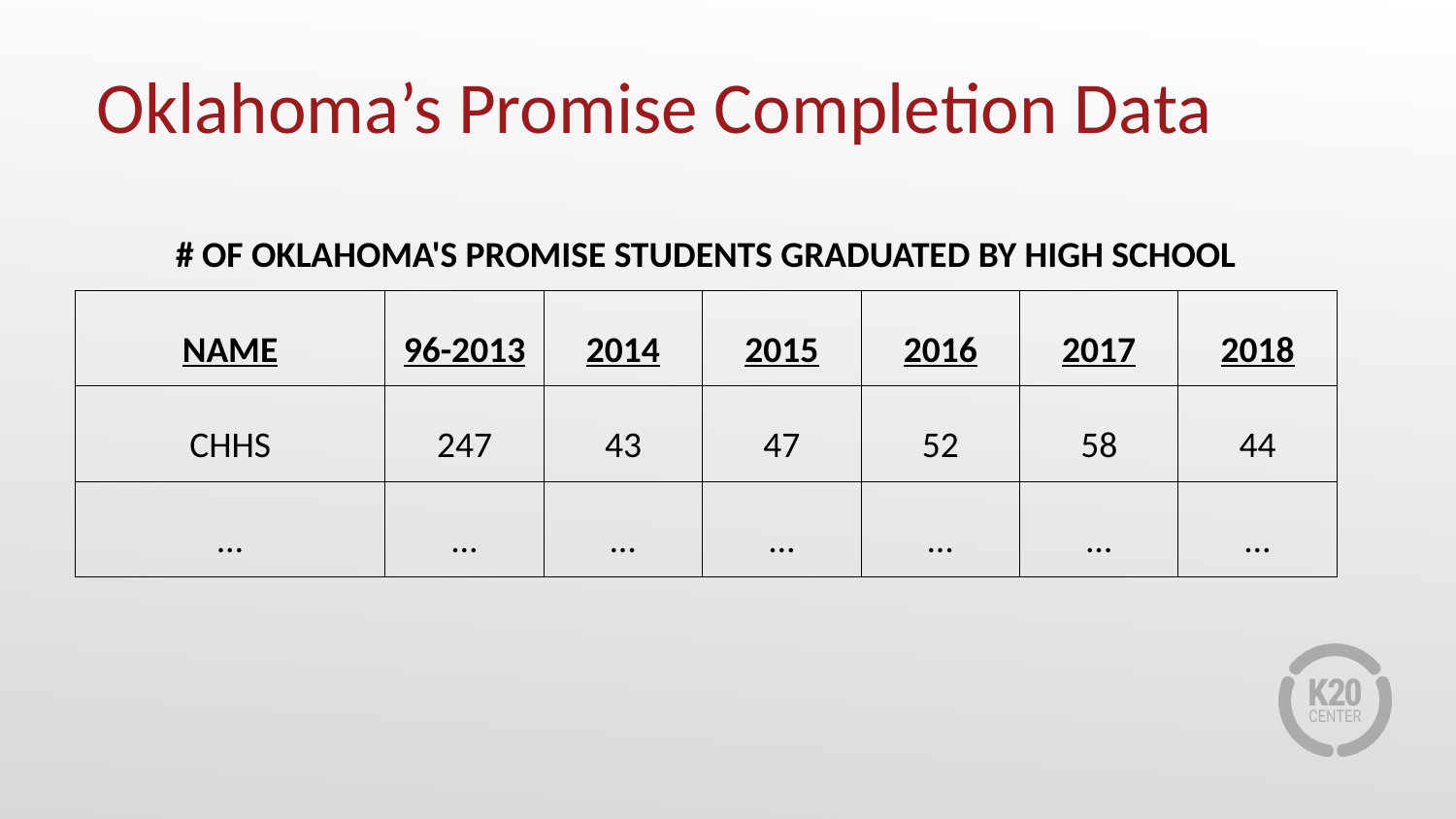

# Oklahoma’s Promise Completion Data
| # OF OKLAHOMA'S PROMISE STUDENTS GRADUATED BY HIGH SCHOOL |  |  |  |  |  |  |
| --- | --- | --- | --- | --- | --- | --- |
| NAME | 96-2013 | 2014 | 2015 | 2016 | 2017 | 2018 |
| CHHS | 247 | 43 | 47 | 52 | 58 | 44 |
| … | … | … | … | … | … | … |